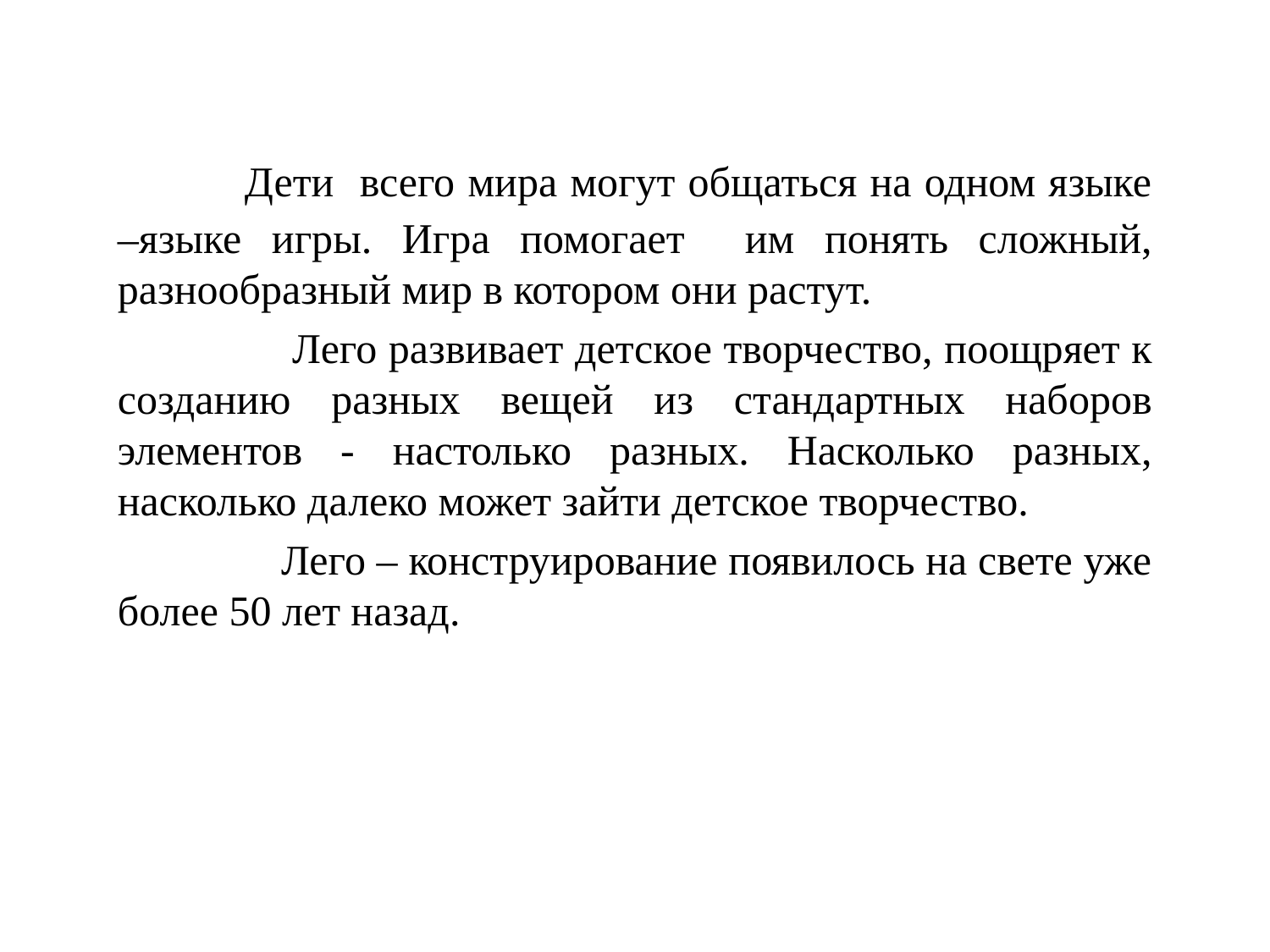

#
	Дети  всего мира могут общаться на одном языке –языке игры. Игра помогает  им понять сложный, разнообразный мир в котором они растут.
               Лего развивает детское творчество, поощряет к созданию разных вещей из стандартных наборов элементов - настолько разных. Насколько разных, насколько далеко может зайти детское творчество.
               Лего – конструирование появилось на свете уже более 50 лет назад.